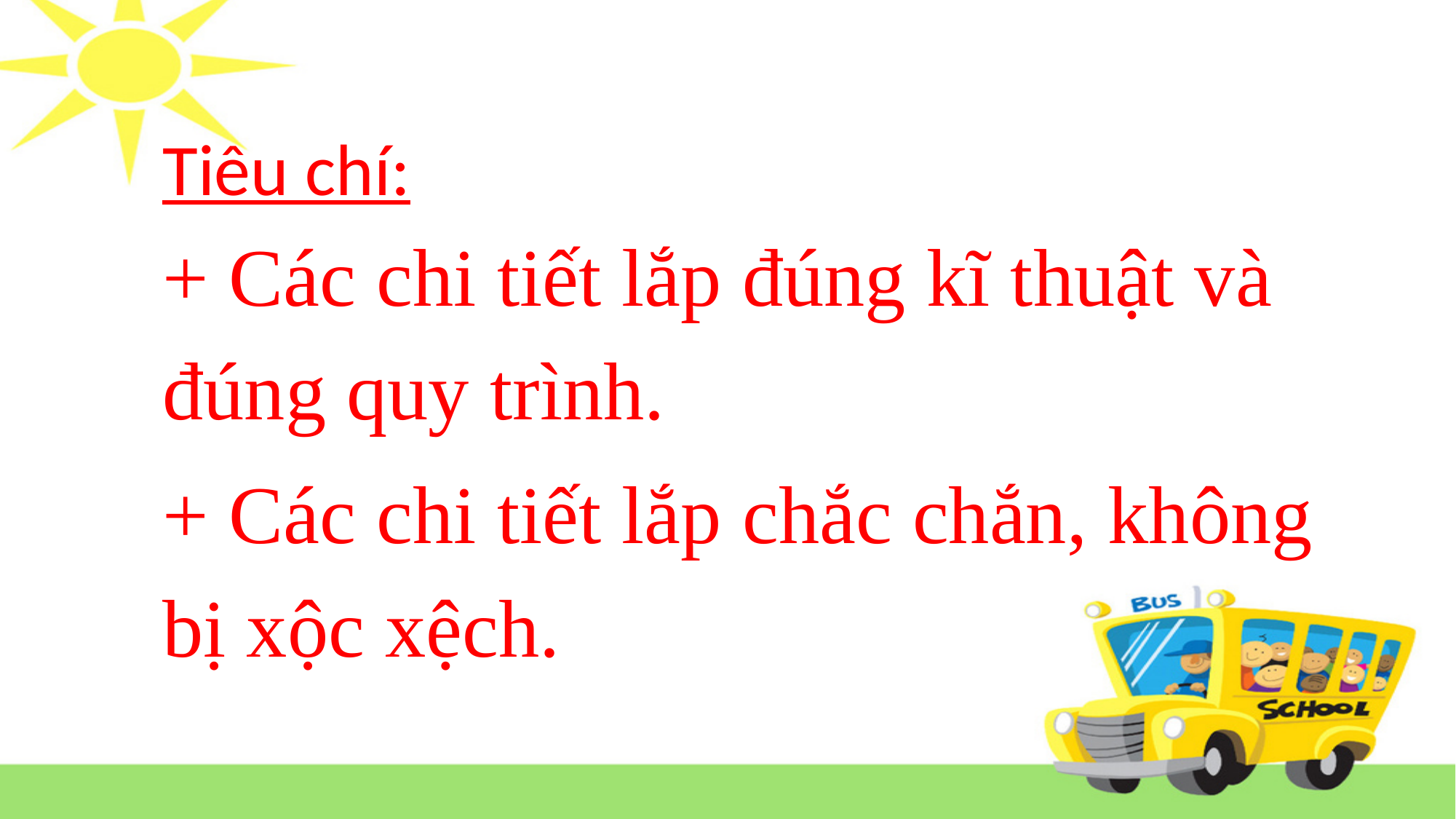

Tiêu chí:
+ Các chi tiết lắp đúng kĩ thuật và đúng quy trình.
+ Các chi tiết lắp chắc chắn, không bị xộc xệch.